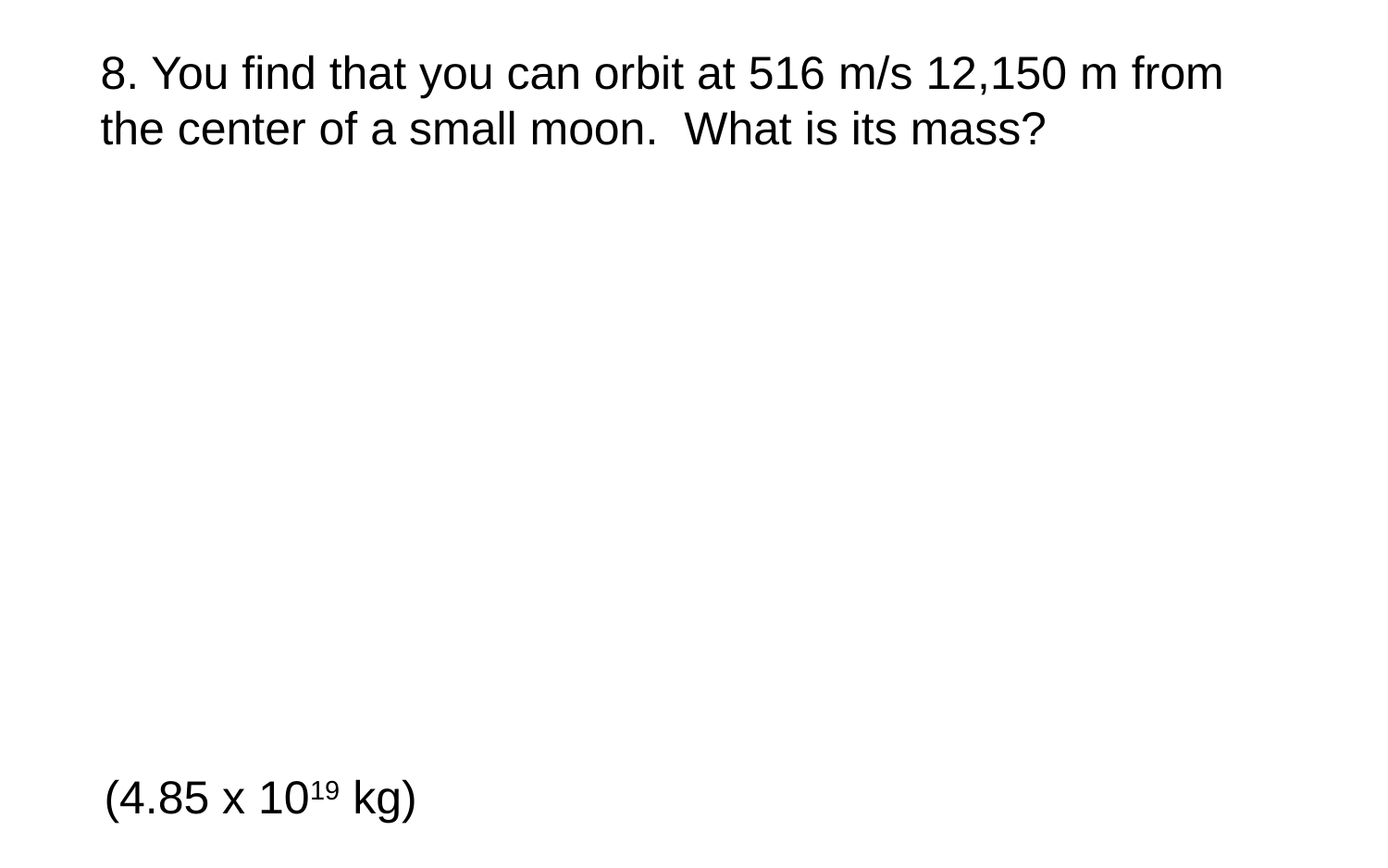

8. You find that you can orbit at 516 m/s 12,150 m from the center of a small moon.  What is its mass?

(4.85 x 1019 kg)